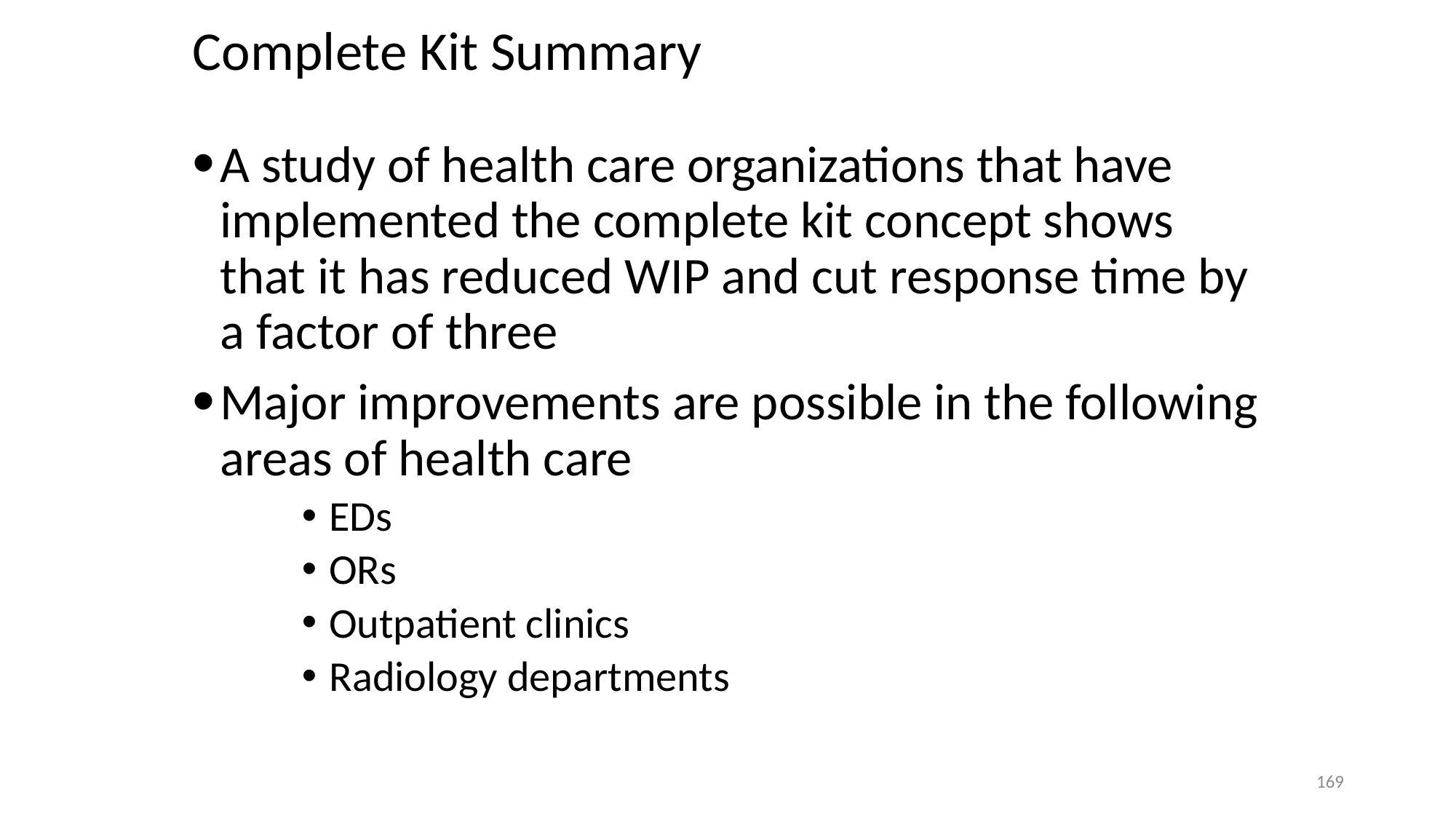

# Complete Kit Summary
A study of health care organizations that have implemented the complete kit concept shows that it has reduced WIP and cut response time by a factor of three
Major improvements are possible in the following areas of health care
EDs
ORs
Outpatient clinics
Radiology departments
169